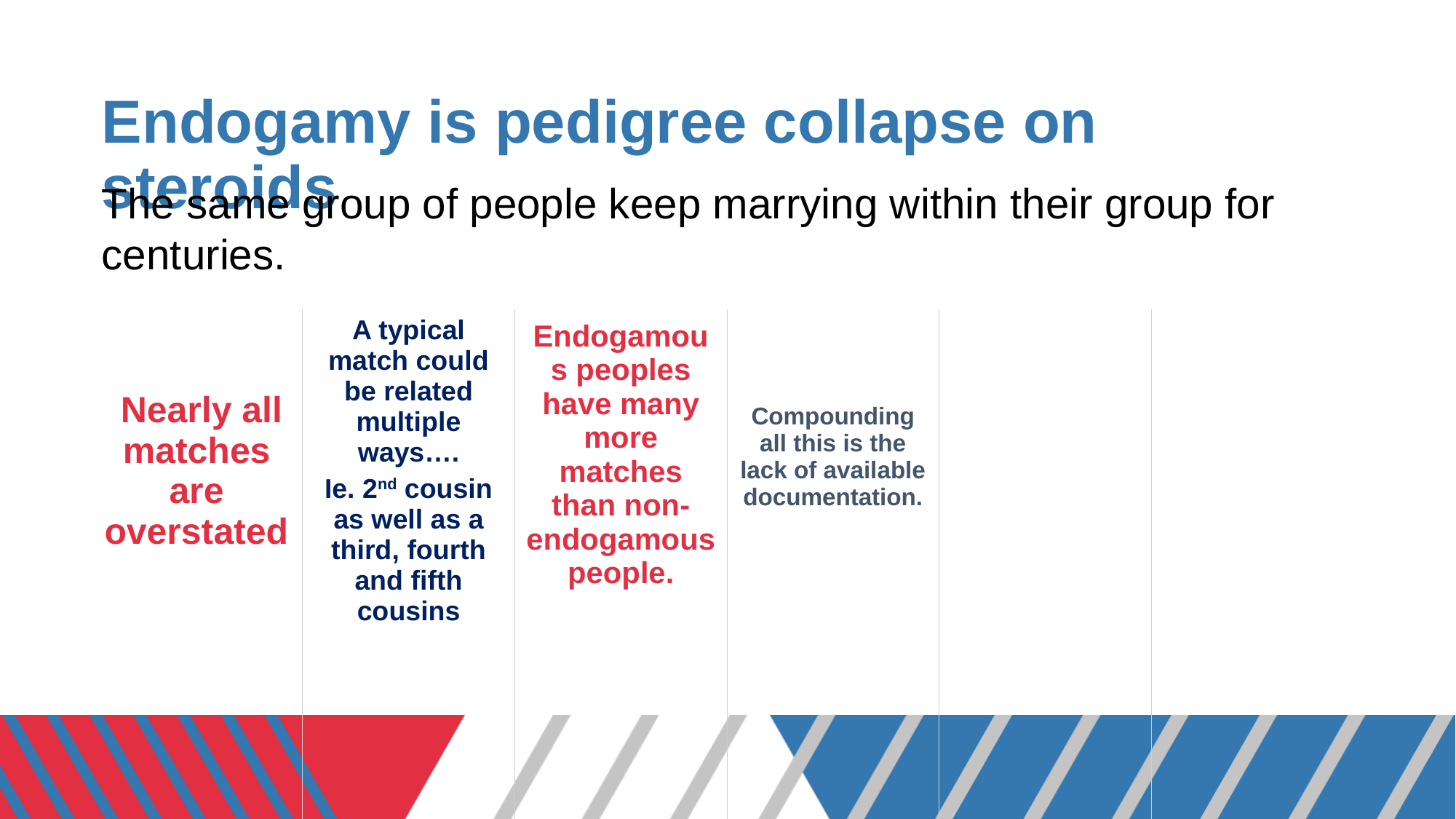

# Endogamy is pedigree collapse on steroids
The same group of people keep marrying within their group for centuries.
| Nearly all matches are overstated | A typical match could be related multiple ways…. Ie. 2nd cousin as well as a third, fourth and fifth cousins | Endogamous peoples have many more matches than non-endogamous people. | Compounding all this is the lack of available documentation. |  |  |
| --- | --- | --- | --- | --- | --- |
|  |  |  |  |  |  |
|  |  |  |  |  |  |